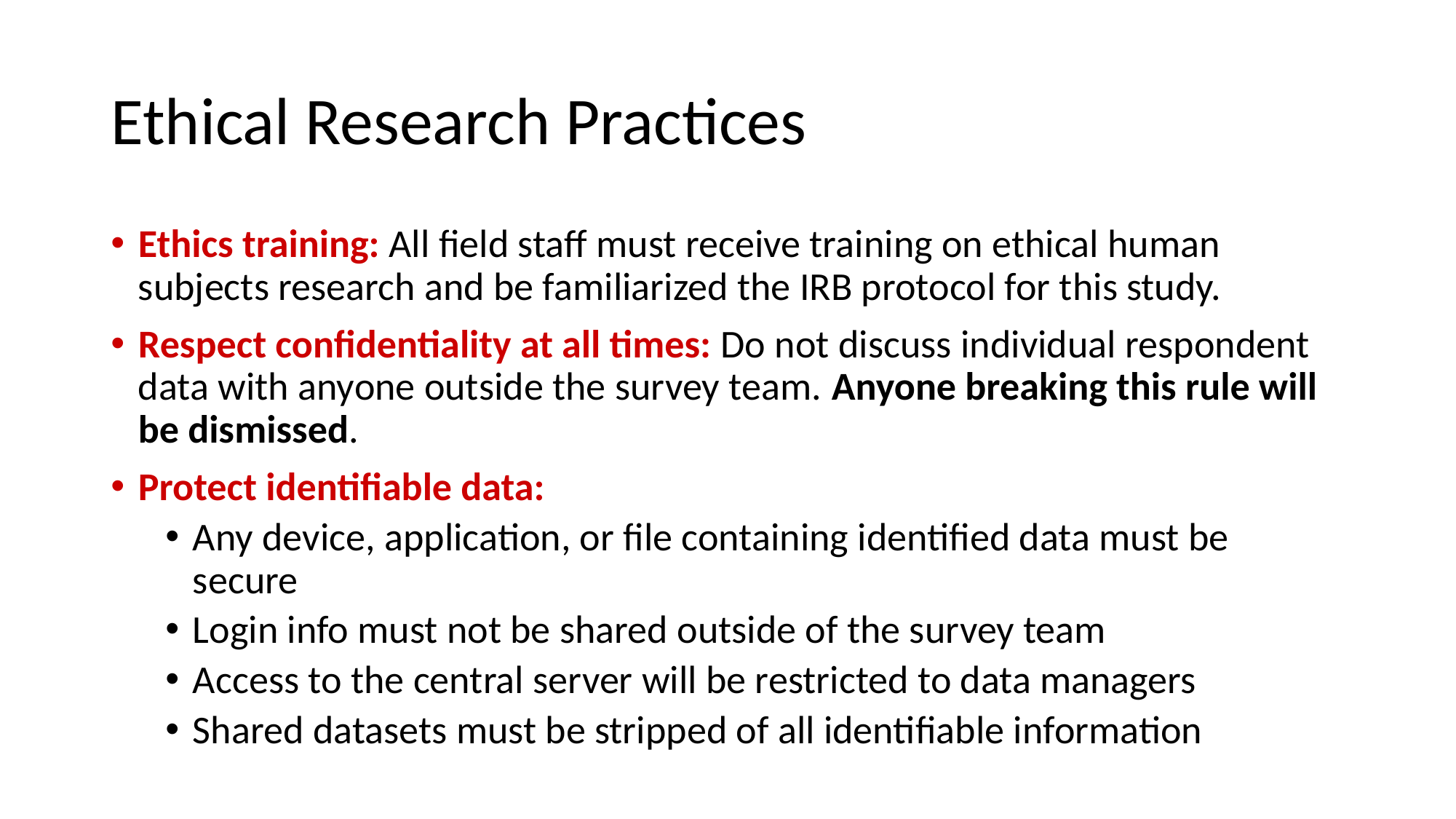

# Ethical Research Practices
Ethics training: All field staff must receive training on ethical human subjects research and be familiarized the IRB protocol for this study.
Respect confidentiality at all times: Do not discuss individual respondent data with anyone outside the survey team. Anyone breaking this rule will be dismissed.
Protect identifiable data:
Any device, application, or file containing identified data must be secure
Login info must not be shared outside of the survey team
Access to the central server will be restricted to data managers
Shared datasets must be stripped of all identifiable information